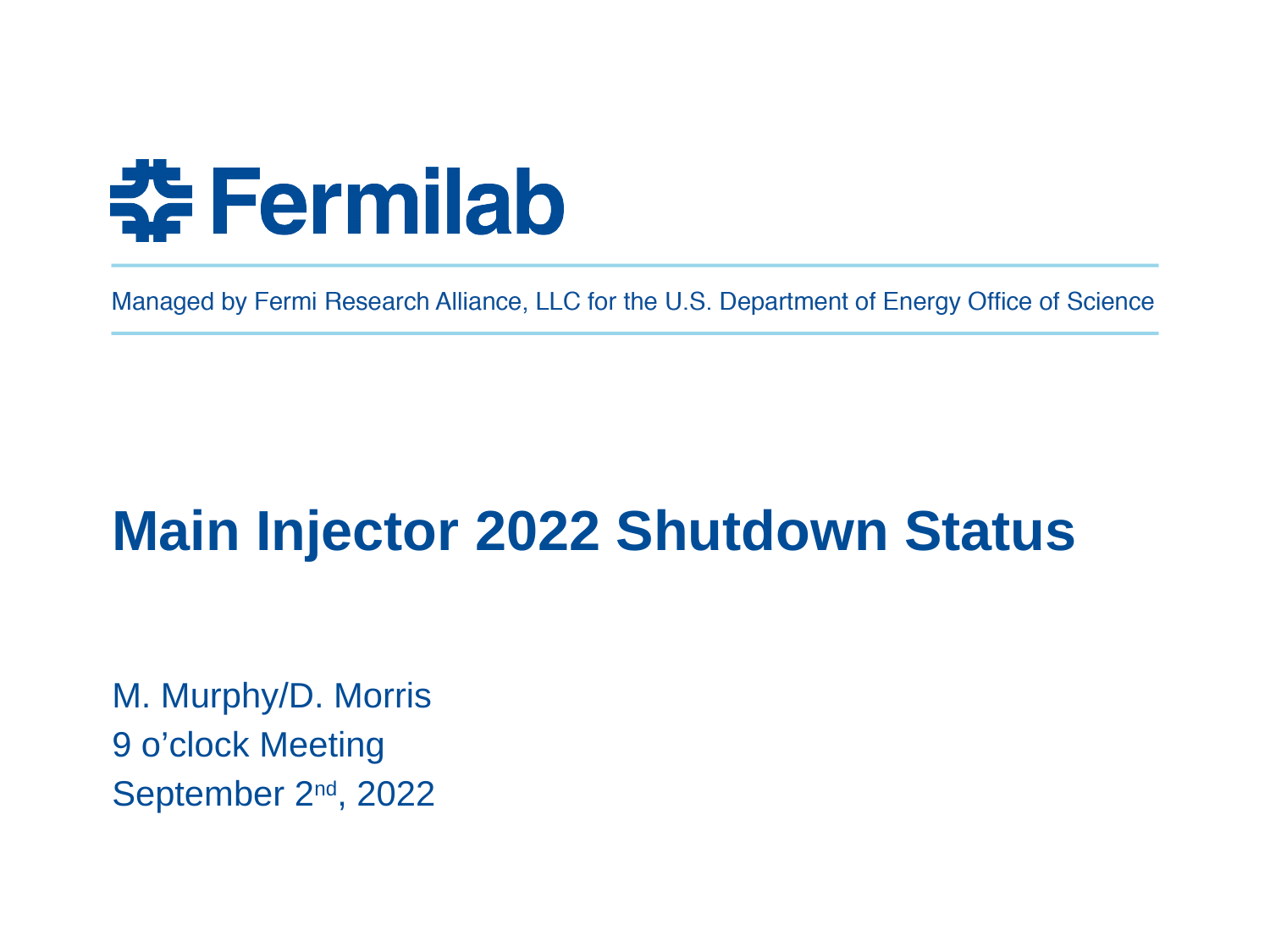

Main Injector 2022 Shutdown Status
M. Murphy/D. Morris
9 o’clock Meeting
September 2nd, 2022